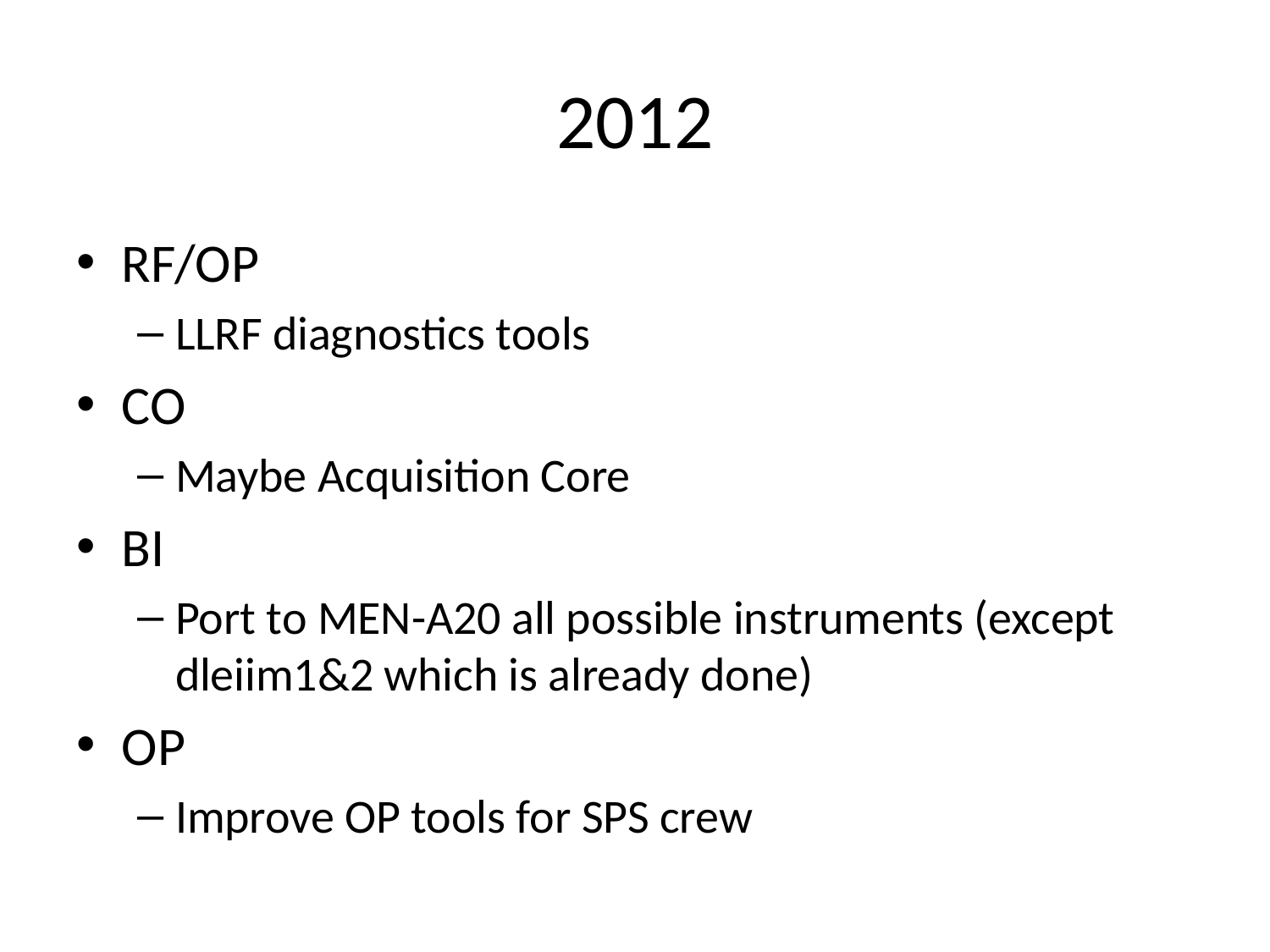

# 2012
RF/OP
LLRF diagnostics tools
CO
Maybe Acquisition Core
BI
Port to MEN-A20 all possible instruments (except dleiim1&2 which is already done)
OP
Improve OP tools for SPS crew